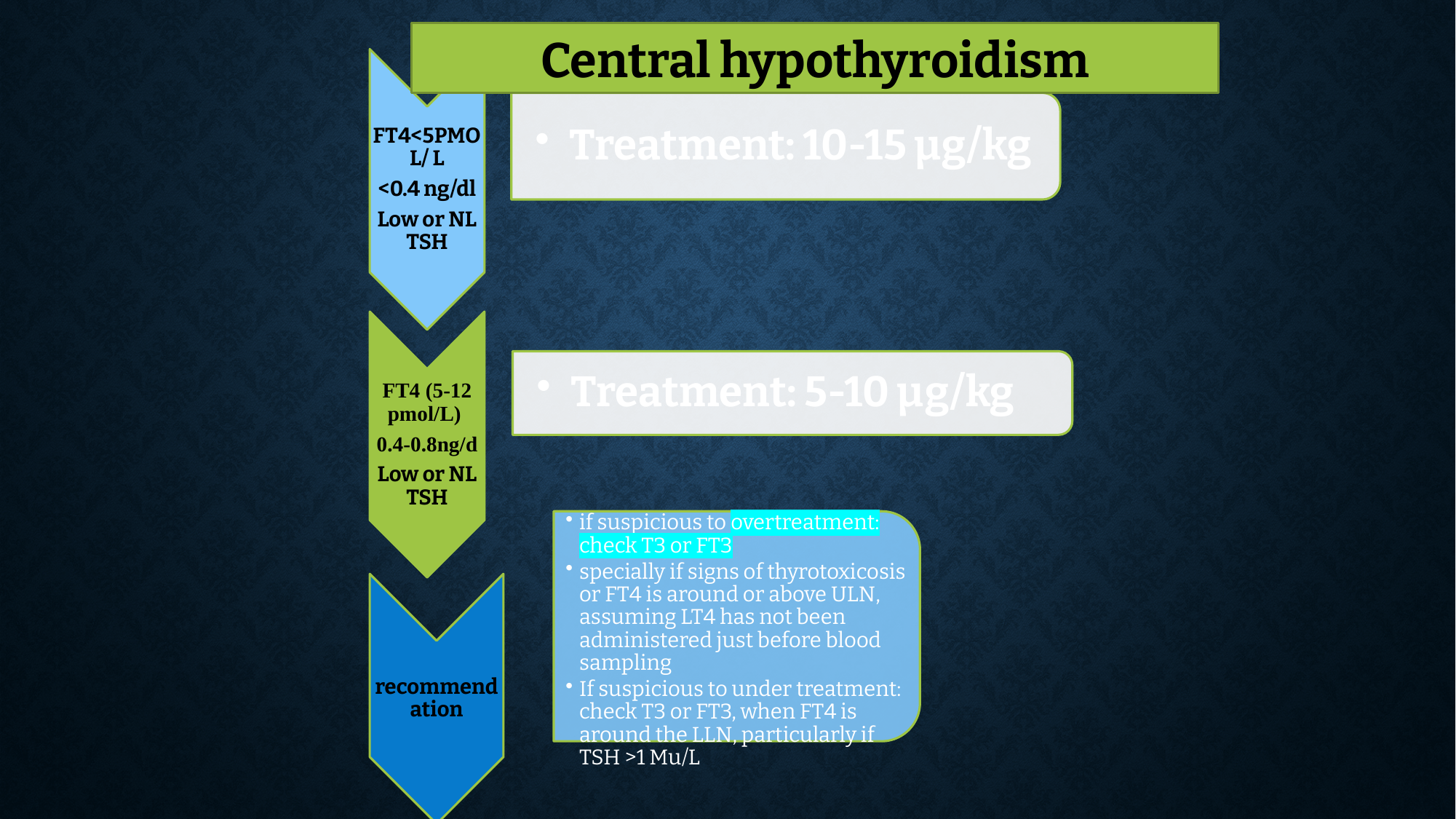

Central hypothyroidism
FT4<5PMOL/ L
<0.4 ng/dl
Low or NL TSH
Treatment: 10-15 µg/kg
FT4 (5-12 pmol/L)
0.4-0.8ng/d
Low or NL TSH
Treatment: 5-10 µg/kg
recommendation

if suspicious to overtreatment: check T3 or FT3
specially if signs of thyrotoxicosis or FT4 is around or above ULN, assuming LT4 has not been administered just before blood sampling
If suspicious to under treatment: check T3 or FT3, when FT4 is around the LLN, particularly if TSH >1 Mu/L